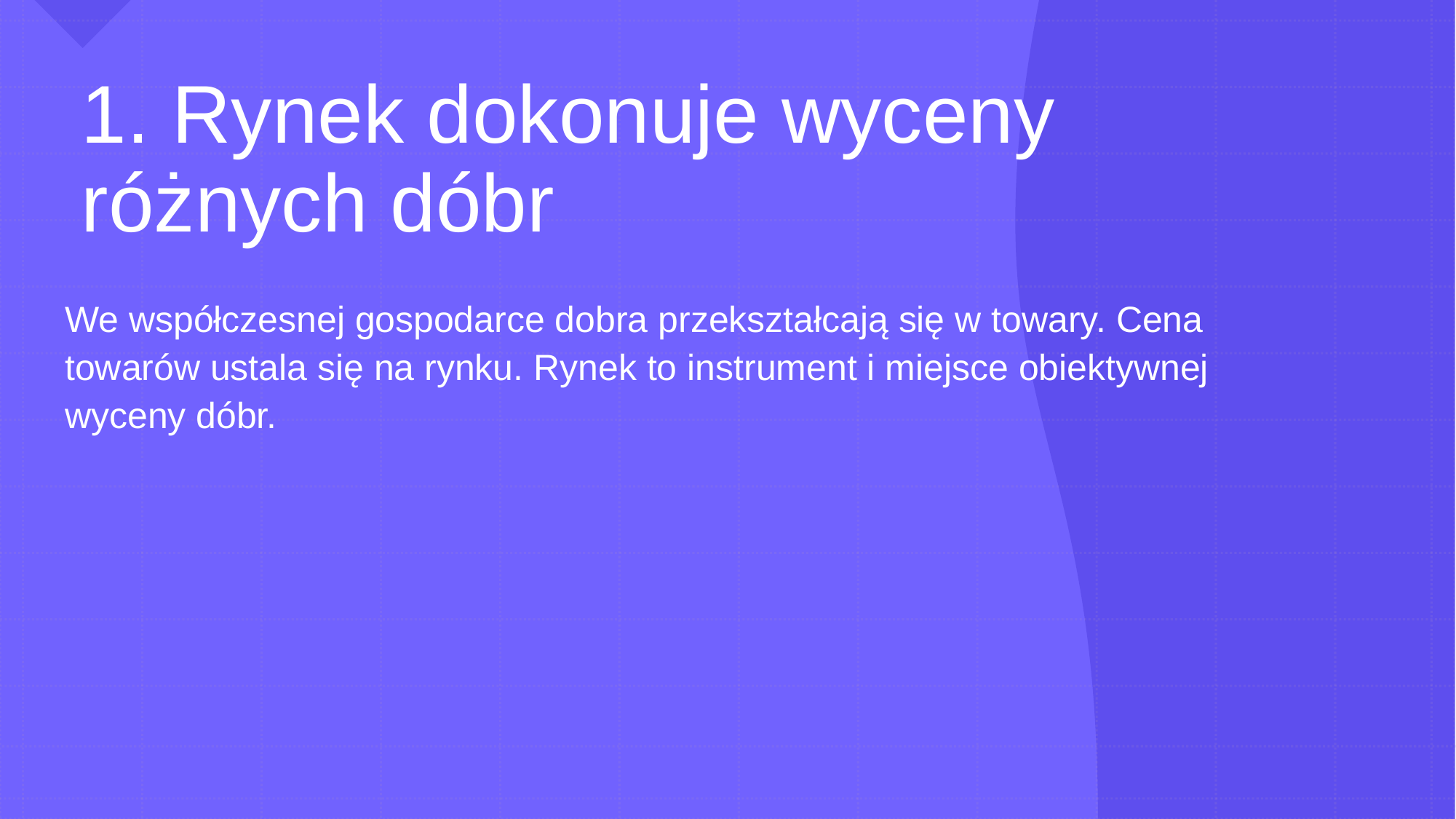

# 1. Rynek dokonuje wyceny różnych dóbr

We współczesnej gospodarce dobra przekształcają się w towary. Cena towarów ustala się na rynku. Rynek to instrument i miejsce obiektywnej wyceny dóbr.